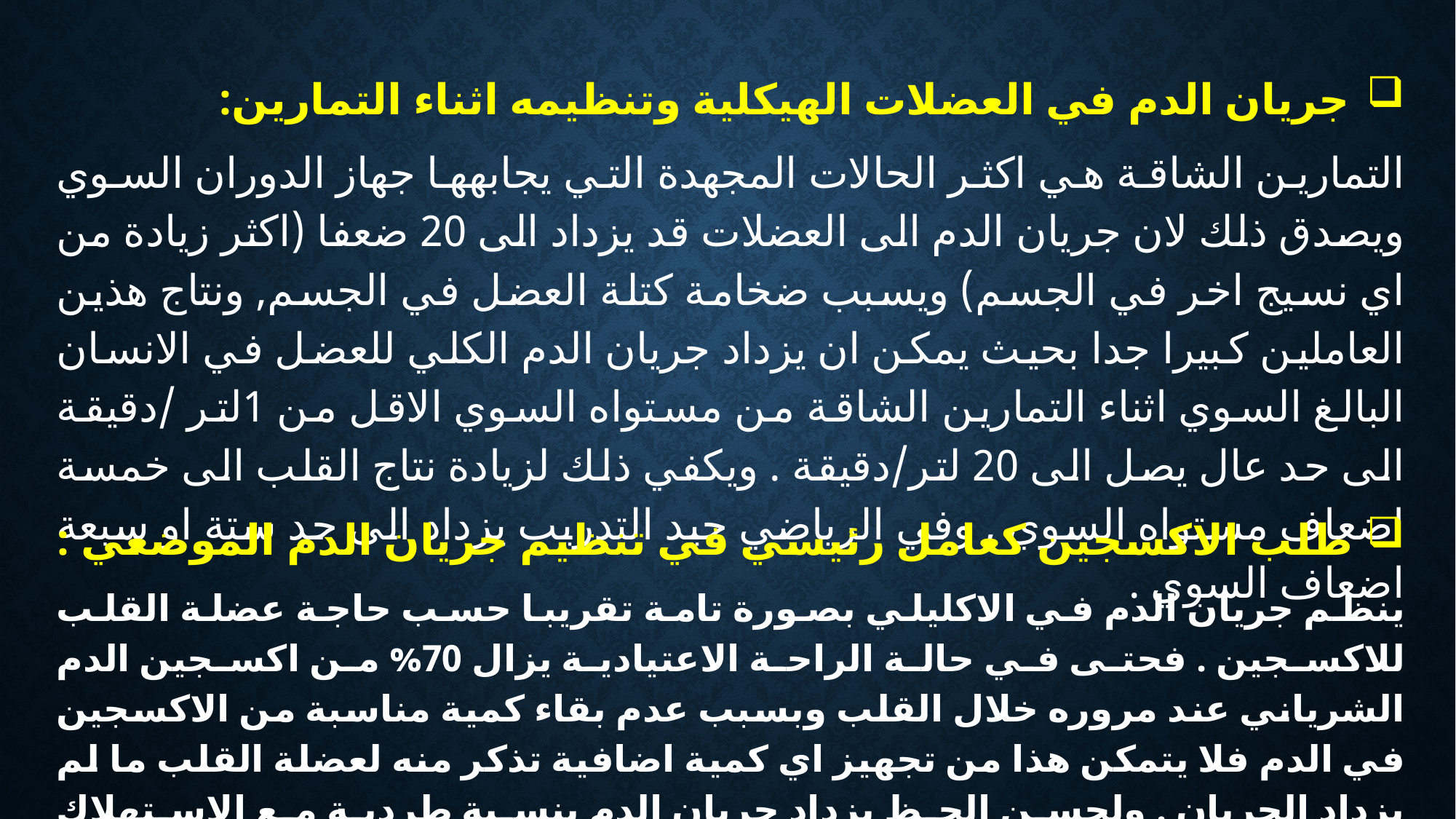

جريان الدم في العضلات الهيكلية وتنظيمه اثناء التمارين:
التمارين الشاقة هي اكثر الحالات المجهدة التي يجابهها جهاز الدوران السوي ويصدق ذلك لان جريان الدم الى العضلات قد يزداد الى 20 ضعفا (اكثر زيادة من اي نسيج اخر في الجسم) ويسبب ضخامة كتلة العضل في الجسم, ونتاج هذين العاملين كبيرا جدا بحيث يمكن ان يزداد جريان الدم الكلي للعضل في الانسان البالغ السوي اثناء التمارين الشاقة من مستواه السوي الاقل من 1لتر /دقيقة الى حد عال يصل الى 20 لتر/دقيقة . ويكفي ذلك لزيادة نتاج القلب الى خمسة اضعاف مستواه السوي , وفي الرياضي جيد التدريب يزداد الى حد ستة او سبعة اضعاف السوي .
 طلب الاكسجين كعامل رئيسي في تنظيم جريان الدم الموضعي :
ينظم جريان الدم في الاكليلي بصورة تامة تقريبا حسب حاجة عضلة القلب للاكسجين . فحتى في حالة الراحة الاعتيادية يزال 70% من اكسجين الدم الشرياني عند مروره خلال القلب وبسبب عدم بقاء كمية مناسبة من الاكسجين في الدم فلا يتمكن هذا من تجهيز اي كمية اضافية تذكر منه لعضلة القلب ما لم يزداد الجريان . ولحسن الحظ يزداد جريان الدم بنسبة طردية مع الاستهلاك الاستقلابي للأكسجين في القلب .